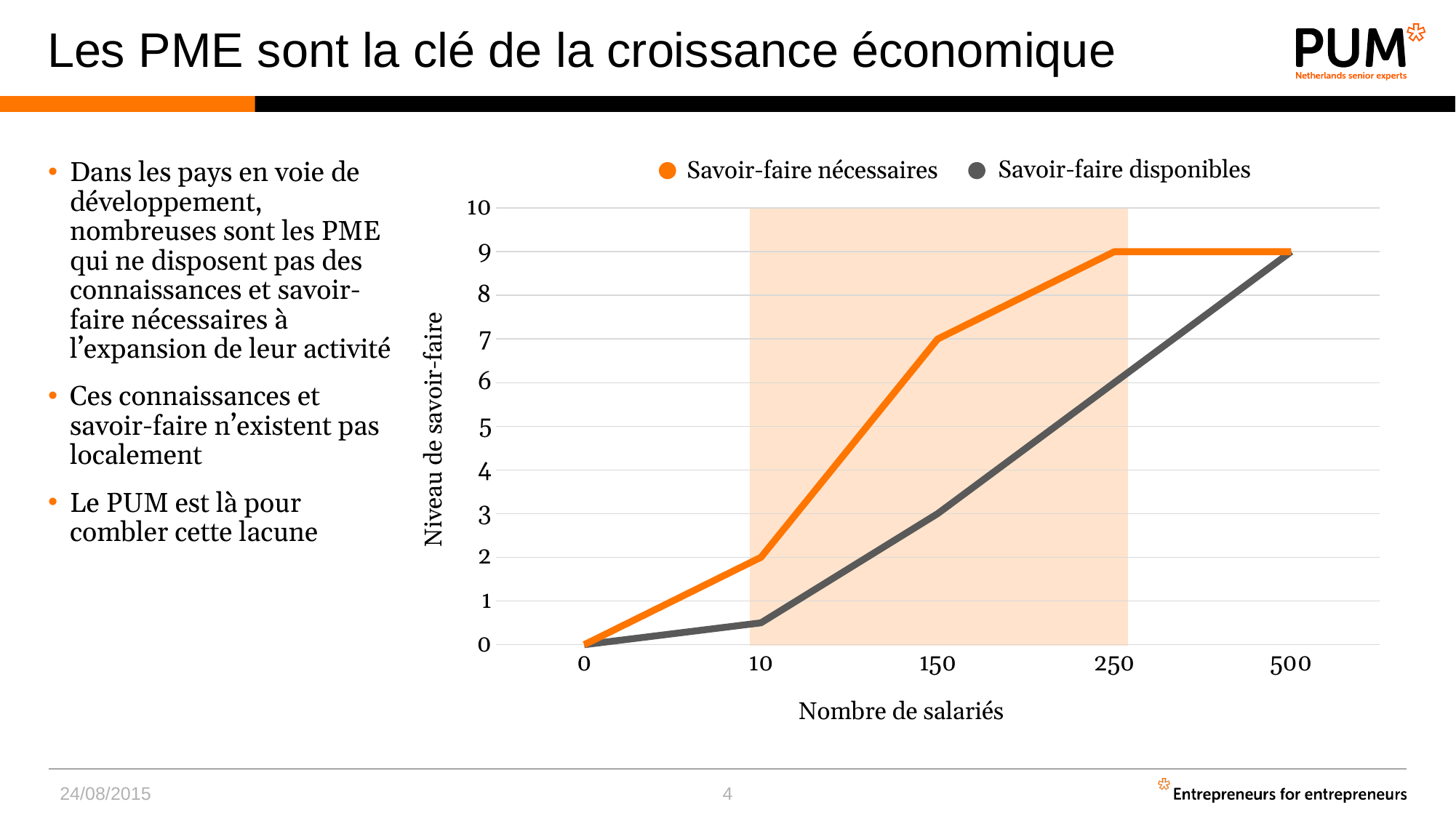

# Les PME sont la clé de la croissance économique
Savoir-faire disponibles
Savoir-faire nécessaires

Dans les pays en voie de développement, nombreuses sont les PME qui ne disposent pas des connaissances et savoir-faire nécessaires à l’expansion de leur activité
Ces connaissances et savoir-faire n’existent pas localement
Le PUM est là pour combler cette lacune

### Chart

| Category | Know how needed | Know how available |
|---|---|---|
| 0 | 0.0 | 0.0 |
| 10 | 0.5 | 2.0 |
| 150 | 3.0 | 7.0 |
| 250 | 6.0 | 9.0 |
| 500 | 9.0 | 9.0 |
Niveau de savoir-faire
Nombre de salariés
4
24/08/2015